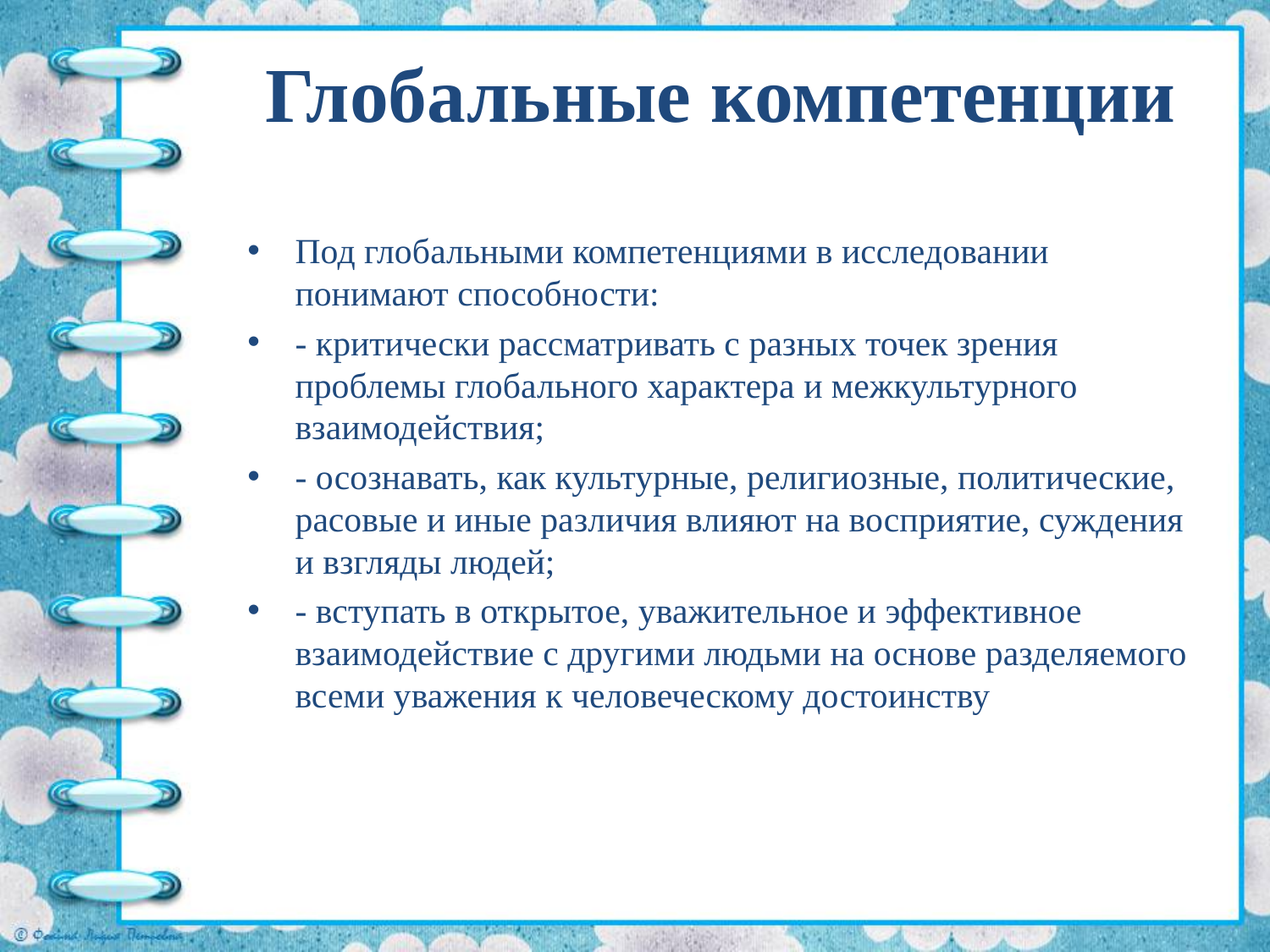

# Глобальные компетенции
Под глобальными компетенциями в исследовании понимают способности:
- критически рассматривать с разных точек зрения проблемы глобального характера и межкультурного взаимодействия;
- осознавать, как культурные, религиозные, политические, расовые и иные различия влияют на восприятие, суждения и взгляды людей;
- вступать в открытое, уважительное и эффективное взаимодействие с другими людьми на основе разделяемого всеми уважения к человеческому достоинству